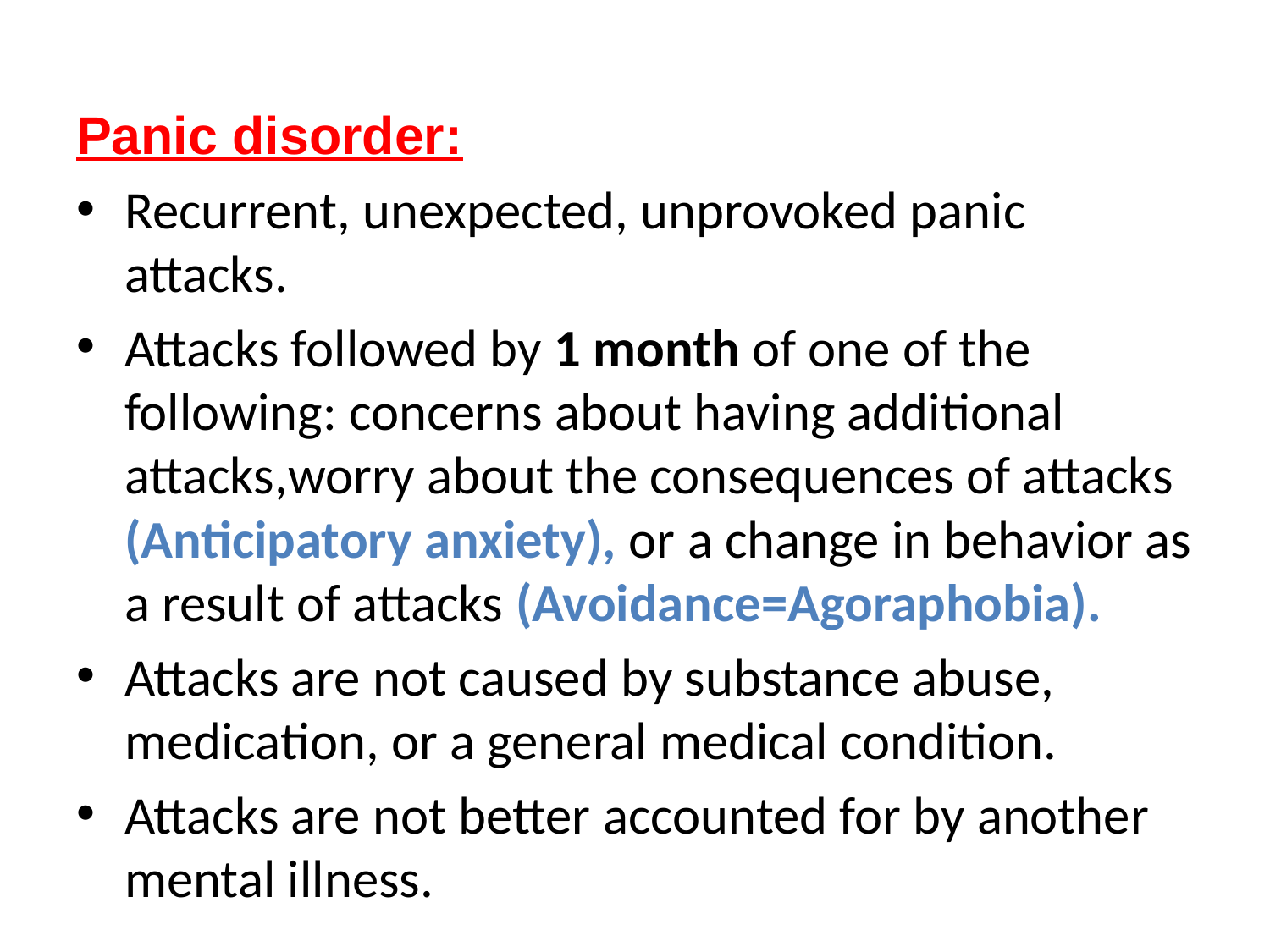

#
Panic disorder:
Recurrent, unexpected, unprovoked panic attacks.
Attacks followed by 1 month of one of the following: concerns about having additional attacks,worry about the consequences of attacks (Anticipatory anxiety), or a change in behavior as a result of attacks (Avoidance=Agoraphobia).
Attacks are not caused by substance abuse, medication, or a general medical condition.
Attacks are not better accounted for by another mental illness.